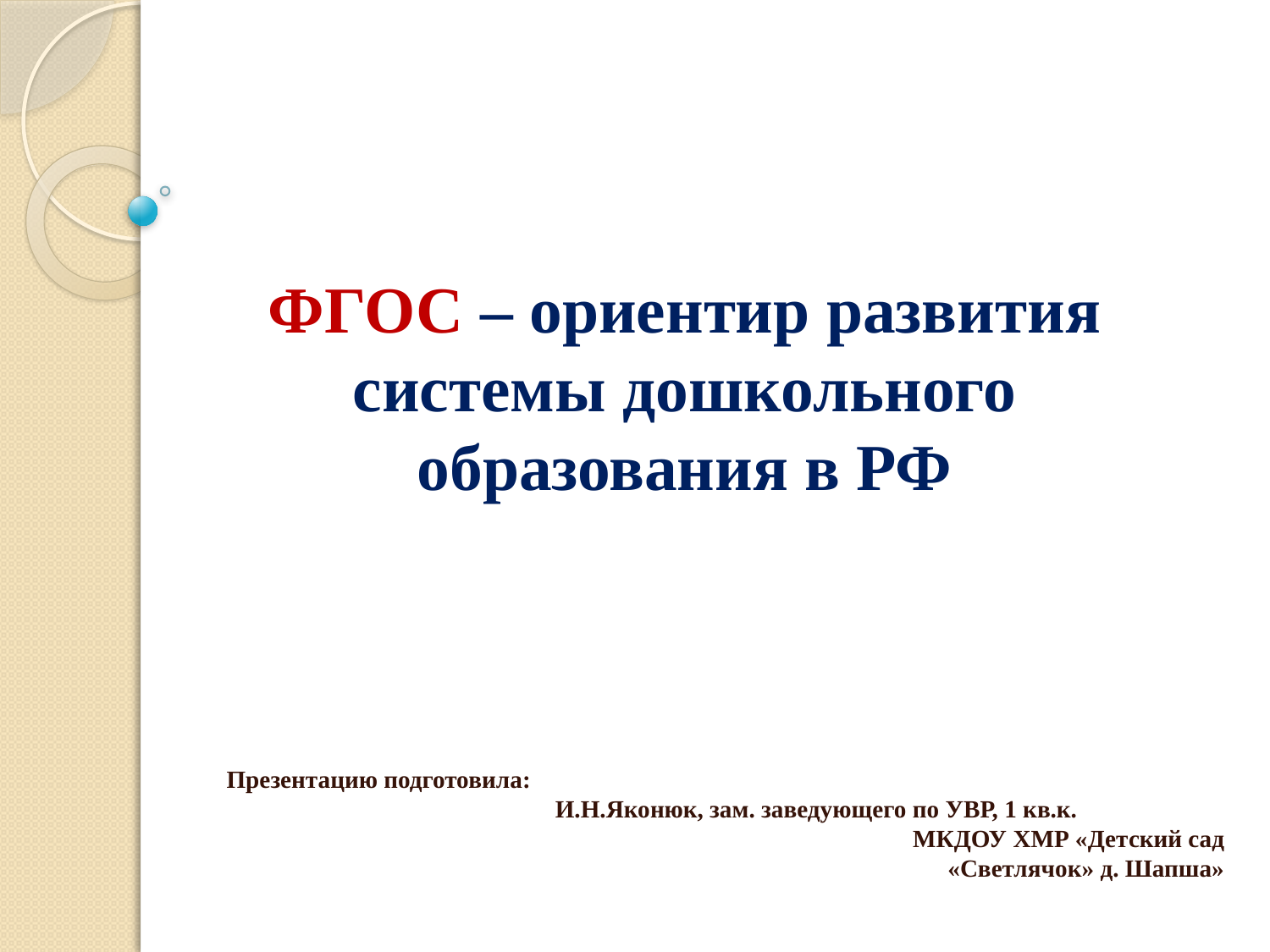

ФГОС – ориентир развития системы дошкольного образования в РФ
Презентацию подготовила:                                                                                                                                                                       И.Н.Яконюк, зам. заведующего по УВР, 1 кв.к.                                                                                                                                       МКДОУ ХМР «Детский сад «Светлячок» д. Шапша»